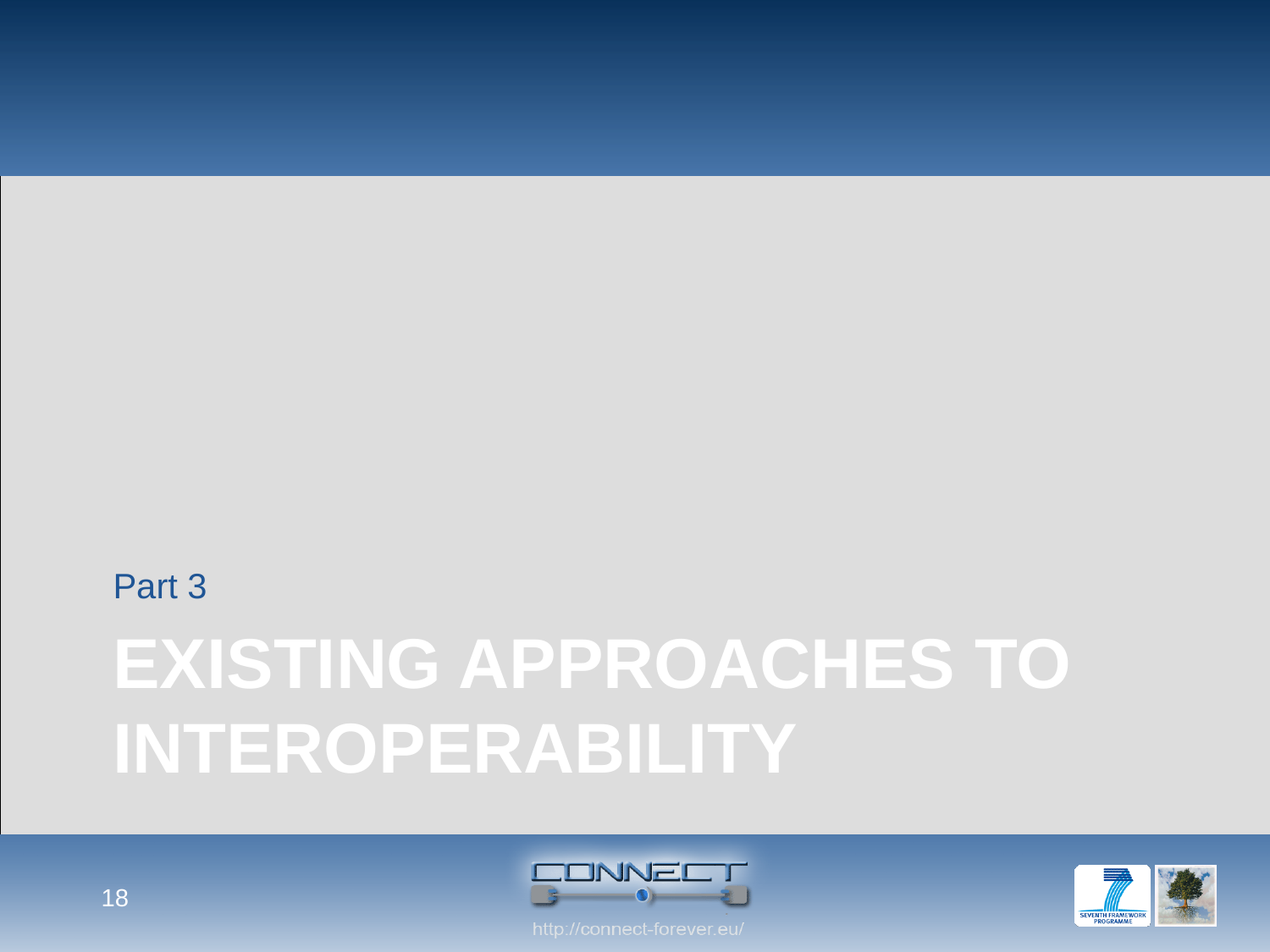

Part 3
# EXISTING APPROACHES TO INTEROPERABILITY
18